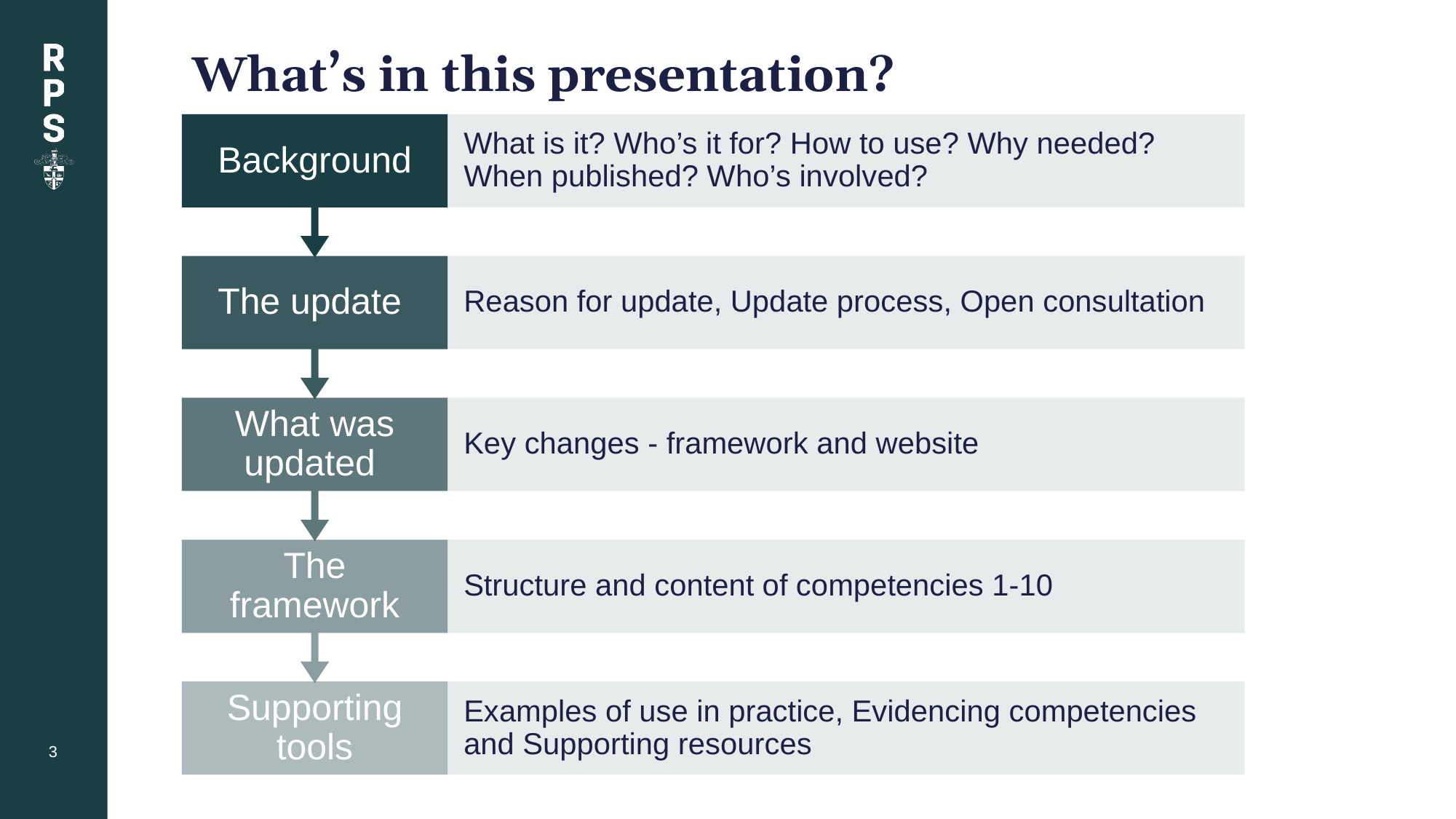

# What’s in this presentation?
Supporting tools
Examples of use in practice, Evidencing competencies and Supporting resources
The framework
Structure and content of competencies 1-10
What was updated
Key changes - framework and website
The update
Reason for update, Update process, Open consultation
Background
What is it? Who’s it for? How to use? Why needed? When published? Who’s involved?